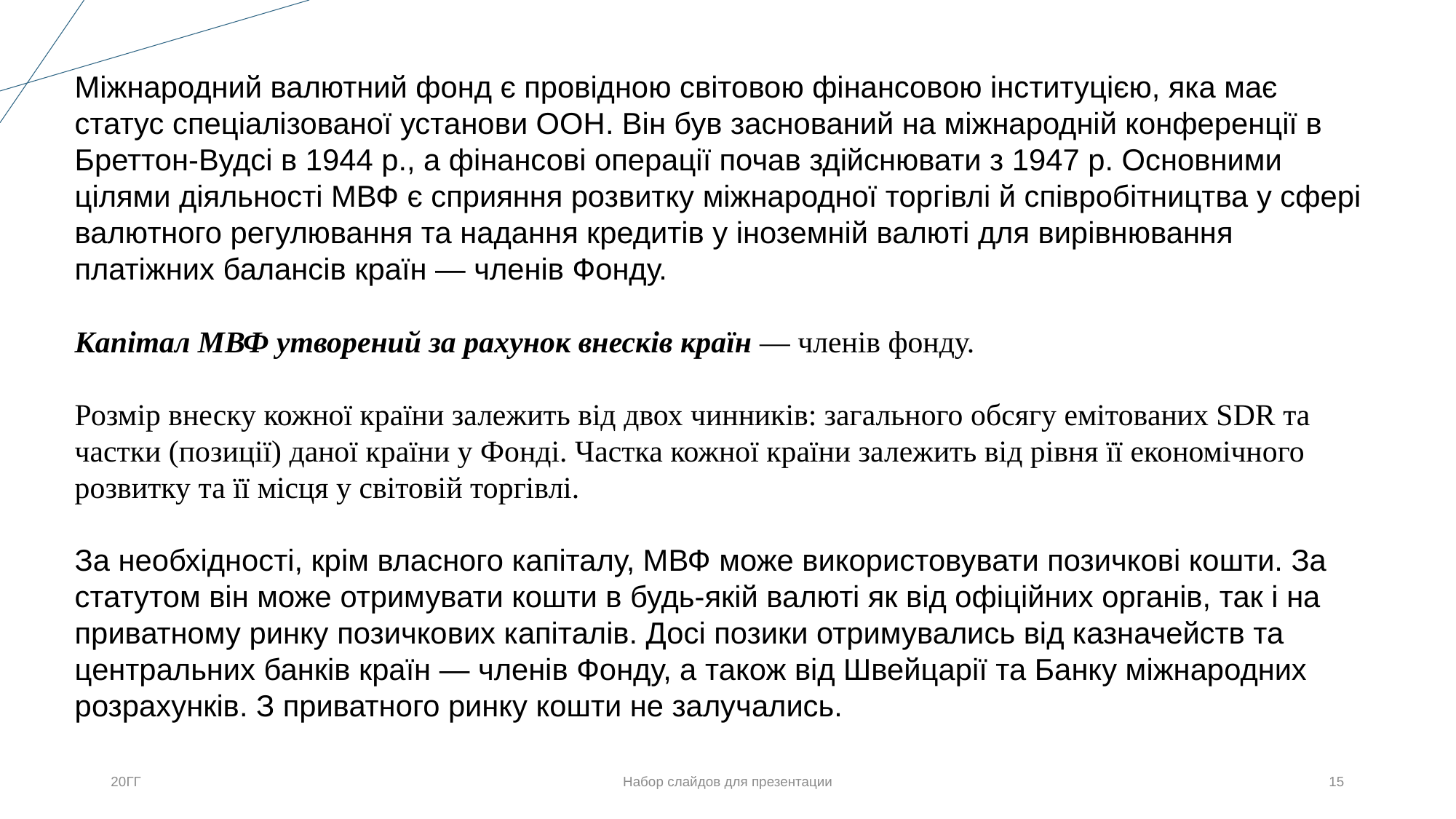

Міжнародний валютний фонд є провідною світовою фінансовою інституцією, яка має статус спеціалізованої установи ООН. Він був заснований на міжнародній конференції в Бреттон-Вудсі в 1944 р., а фінансові операції почав здійснювати з 1947 р. Основними цілями діяльності МВФ є сприяння розвитку міжнародної торгівлі й співробітництва у сфері валютного регулювання та надання кредитів у іноземній валюті для вирівнювання платіжних балансів країн — членів Фонду.

Капітал МВФ утворений за рахунок внесків країн — членів фонду.

Розмір внеску кожної країни залежить від двох чинників: загального обсягу емітованих SDR та частки (позиції) даної країни у Фонді. Частка кожної країни залежить від рівня її економічного розвитку та її місця у світовій торгівлі.

За необхідності, крім власного капіталу, МВФ може використовувати позичкові кошти. За статутом він може отримувати кошти в будь-якій валюті як від офіційних органів, так і на приватному ринку позичкових капіталів. Досі позики отримувались від казначейств та центральних банків країн — членів Фонду, а також від Швейцарії та Банку міжнародних розрахунків. З приватного ринку кошти не залучались.

20ГГ
Набор слайдов для презентации
15